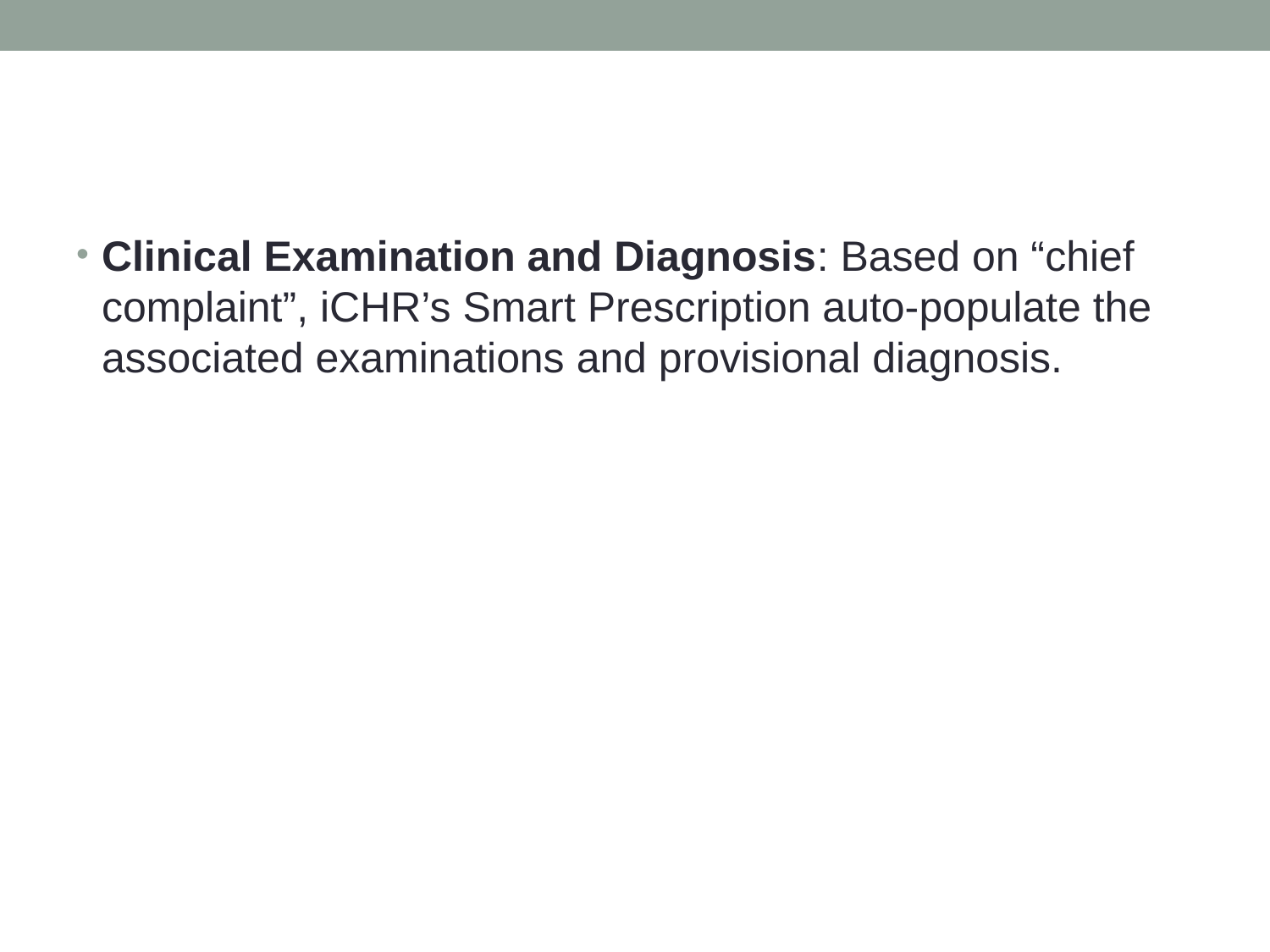

#
Clinical Examination and Diagnosis: Based on “chief complaint”, iCHR’s Smart Prescription auto-populate the associated examinations and provisional diagnosis.